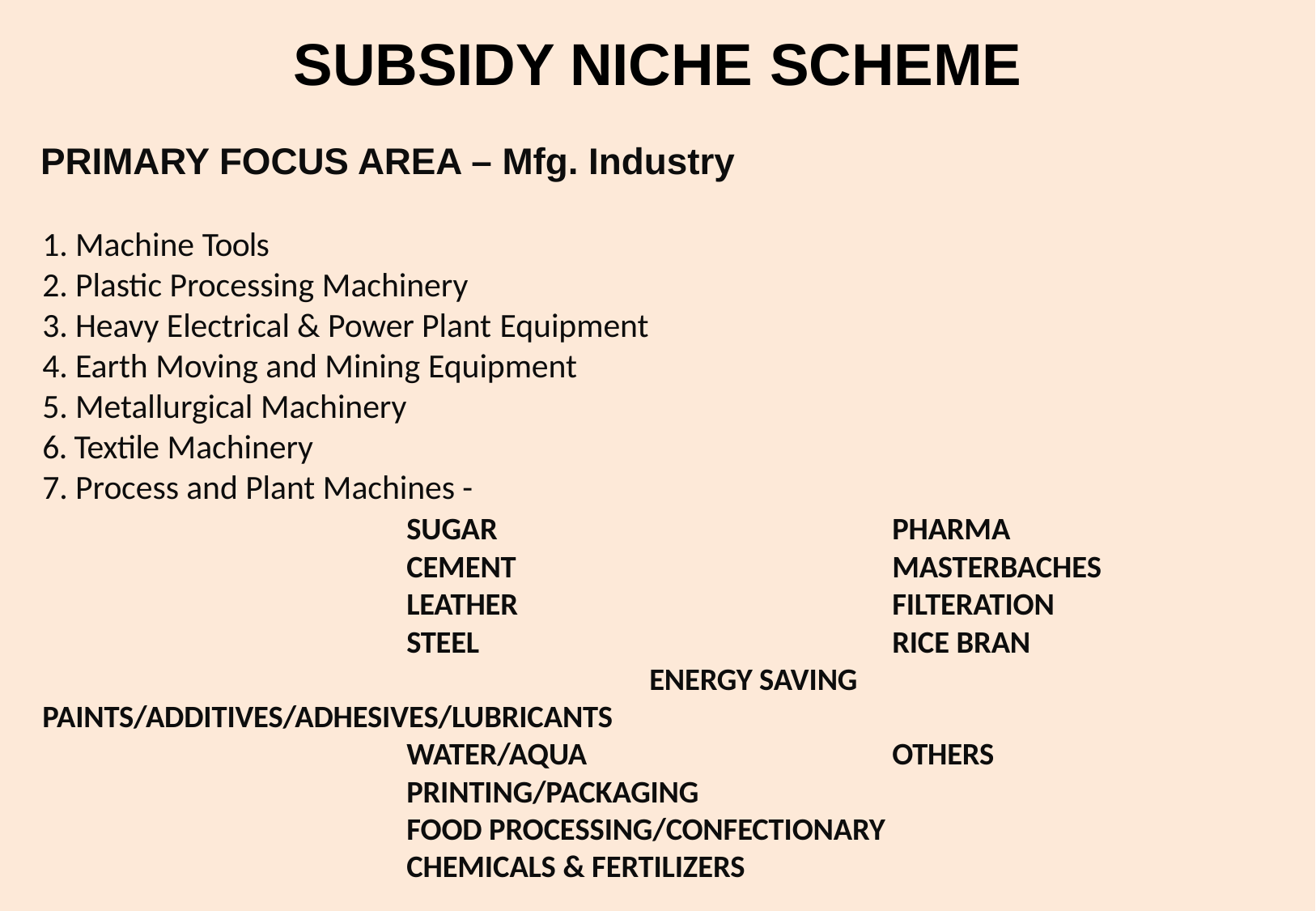

SUBSIDY NICHE SCHEME
PRIMARY FOCUS AREA – Mfg. Industry

1. Machine Tools
2. Plastic Processing Machinery
3. Heavy Electrical & Power Plant Equipment
4. Earth Moving and Mining Equipment
5. Metallurgical Machinery
6. Textile Machinery
7. Process and Plant Machines -
		  		SUGAR				PHARMA
				CEMENT				MASTERBACHES
				LEATHER				FILTERATION
			           	STEEL				RICE BRAN								ENERGY SAVING			PAINTS/ADDITIVES/ADHESIVES/LUBRICANTS
				WATER/AQUA			OTHERS
				PRINTING/PACKAGING
				FOOD PROCESSING/CONFECTIONARY
				CHEMICALS & FERTILIZERS